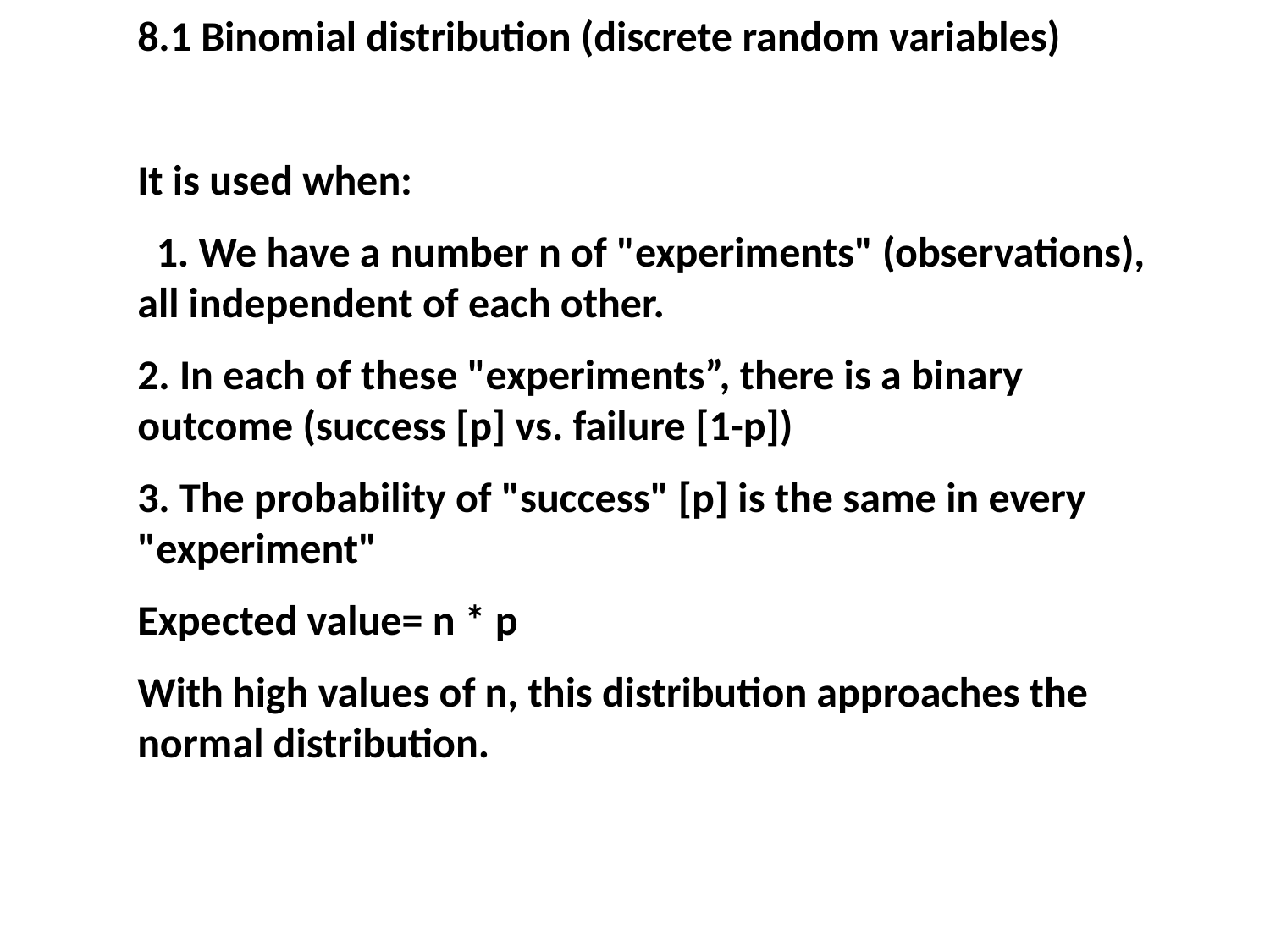

8.1 Binomial distribution (discrete random variables)

It is used when:
  1. We have a number n of "experiments" (observations), all independent of each other.
2. In each of these "experiments”, there is a binary outcome (success [p] vs. failure [1-p])
3. The probability of "success" [p] is the same in every "experiment"
Expected value= n * p
With high values of n, this distribution approaches the normal distribution.